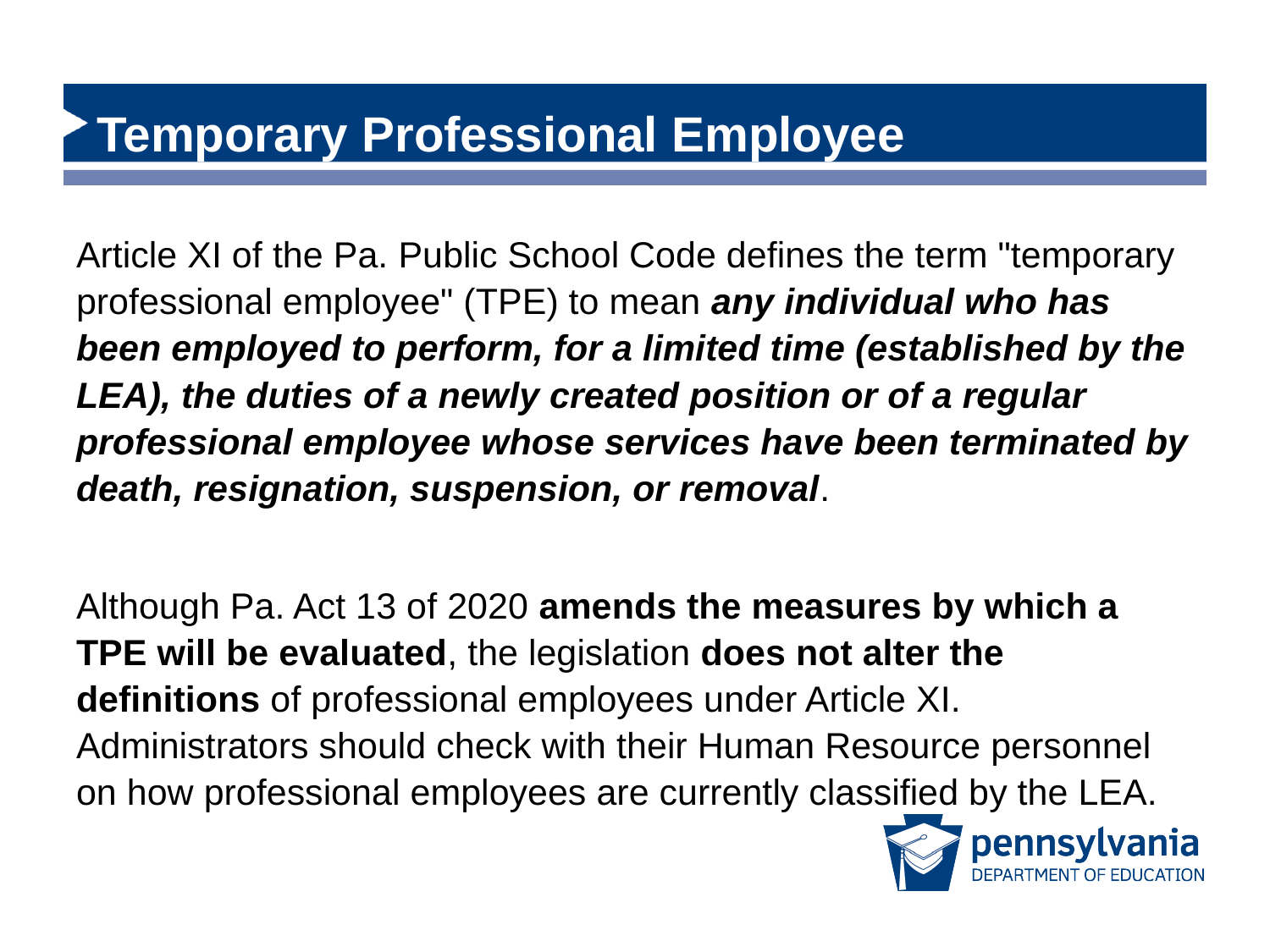

# Temporary Professional Employee
Article XI of the Pa. Public School Code defines the term "temporary professional employee" (TPE) to mean any individual who has been employed to perform, for a limited time (established by the LEA), the duties of a newly created position or of a regular professional employee whose services have been terminated by death, resignation, suspension, or removal.

Although Pa. Act 13 of 2020 amends the measures by which a TPE will be evaluated, the legislation does not alter the definitions of professional employees under Article XI. Administrators should check with their Human Resource personnel on how professional employees are currently classified by the LEA.